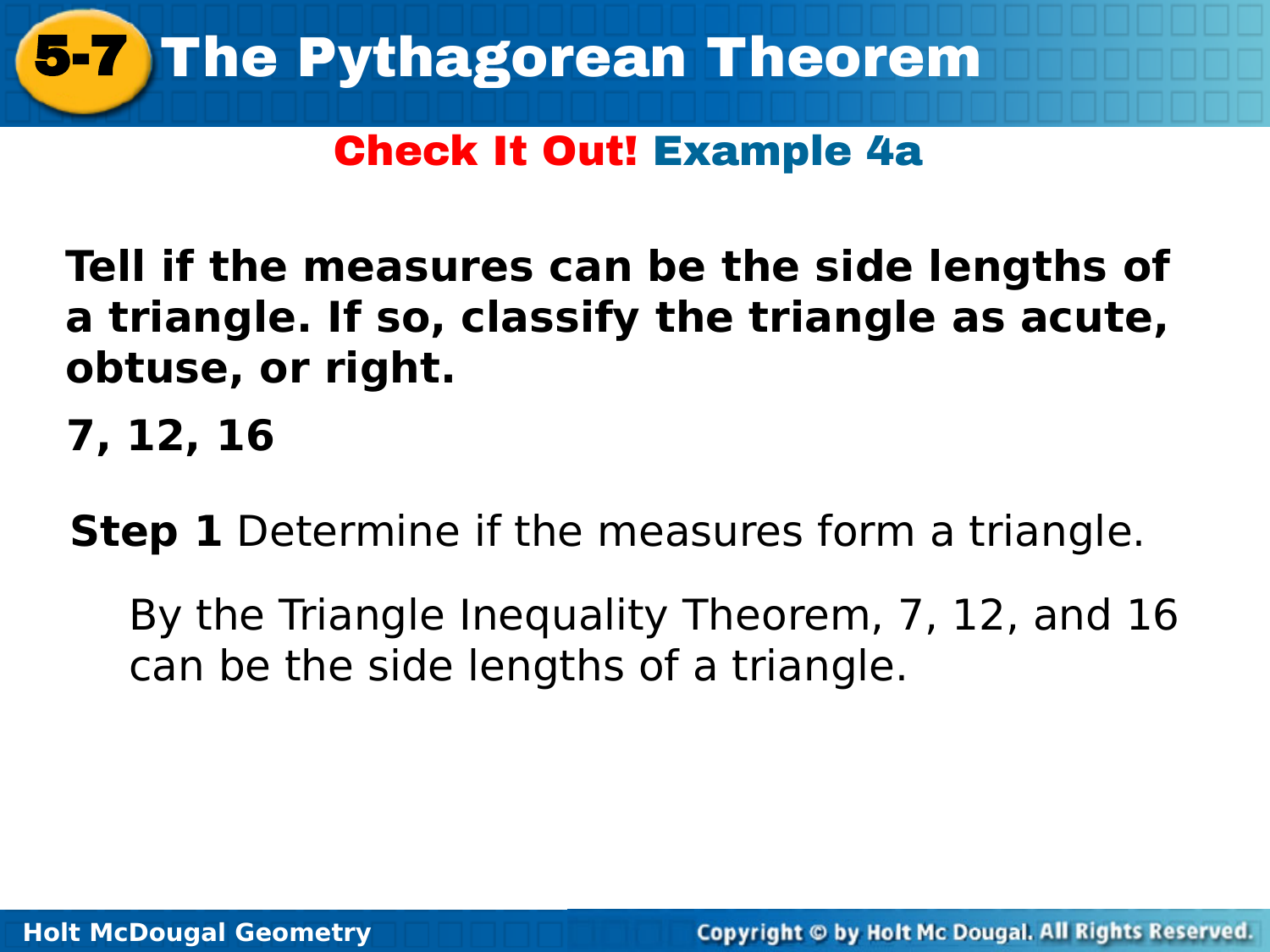

Check It Out! Example 4a
Tell if the measures can be the side lengths of a triangle. If so, classify the triangle as acute, obtuse, or right.
7, 12, 16
Step 1 Determine if the measures form a triangle.
By the Triangle Inequality Theorem, 7, 12, and 16 can be the side lengths of a triangle.